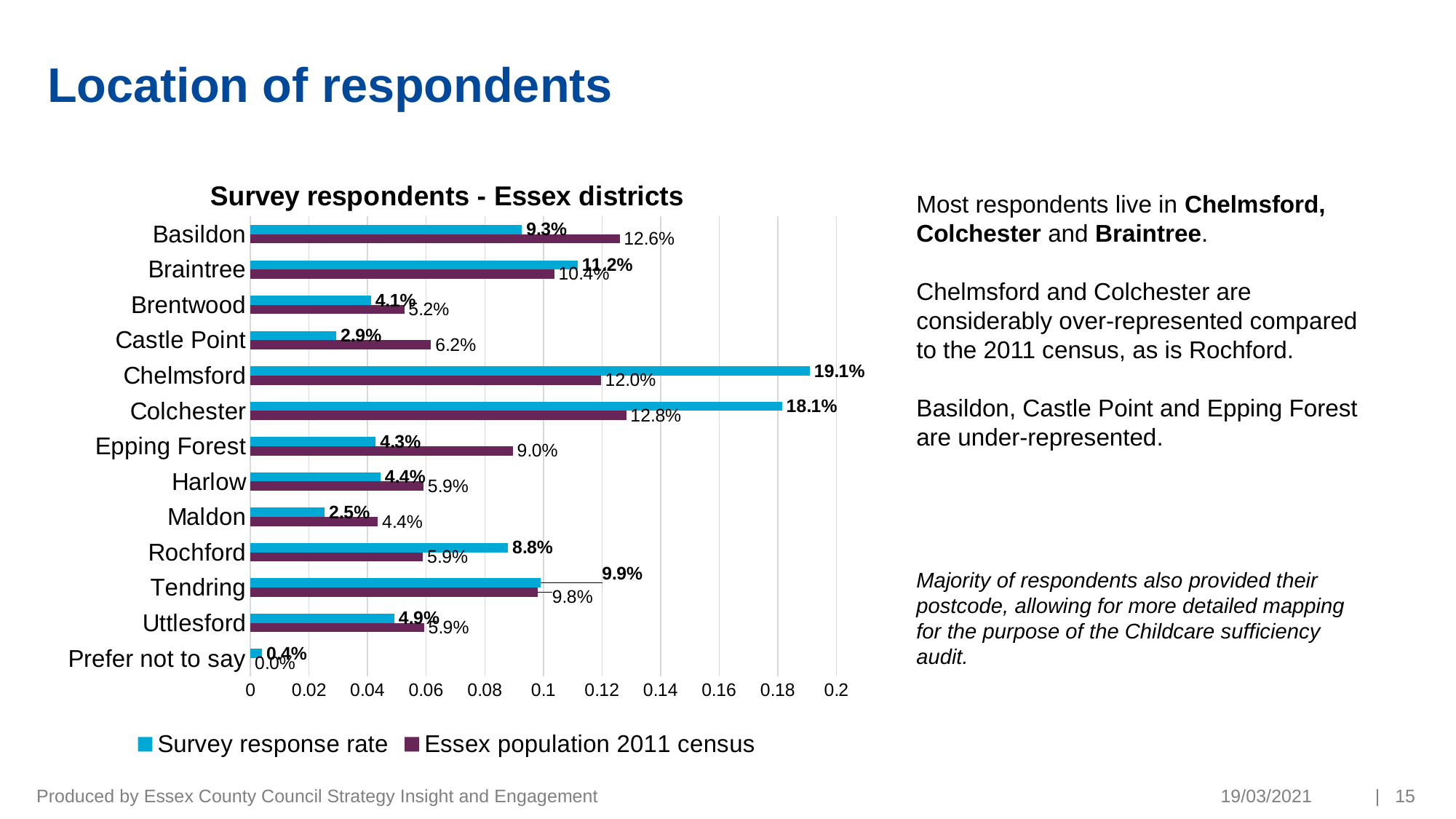

# Location of respondents

### Chart: Survey respondents - Essex districts

| Category |  |  |
|---|---|---|
| Prefer not to say | 0.0 | 0.003961965134706815 |
| Uttlesford | 0.05922190003710473 | 0.0491283676703645 |
| Tendring | 0.09798260200365551 | 0.09904912836767035 |
| Rochford | 0.05886596946418019 | 0.08795562599049128 |
| Maldon | 0.04352934709414982 | 0.02535657686212361 |
| Harlow | 0.059089284978080726 | 0.044374009508716325 |
| Epping Forest | 0.08954677257548065 | 0.042789223454833596 |
| Colchester | 0.12824151057484848 | 0.1814580031695721 |
| Chelmsford | 0.1196208446136298 | 0.19096671949286848 |
| Castle Point | 0.06165638270094961 | 0.02931854199683043 |
| Brentwood | 0.052486704137864694 | 0.04120443740095087 |
| Braintree | 0.10375513625681972 | 0.11172741679873217 |
| Basildon | 0.1260035455632361 | 0.09270998415213945 |
Most respondents live in Chelmsford, Colchester and Braintree.

Chelmsford and Colchester are considerably over-represented compared to the 2011 census, as is Rochford.

Basildon, Castle Point and Epping Forest are under-represented.

Majority of respondents also provided their postcode, allowing for more detailed mapping for the purpose of the Childcare sufficiency audit.
Produced by Essex County Council Strategy Insight and Engagement
19/03/2021
|   15